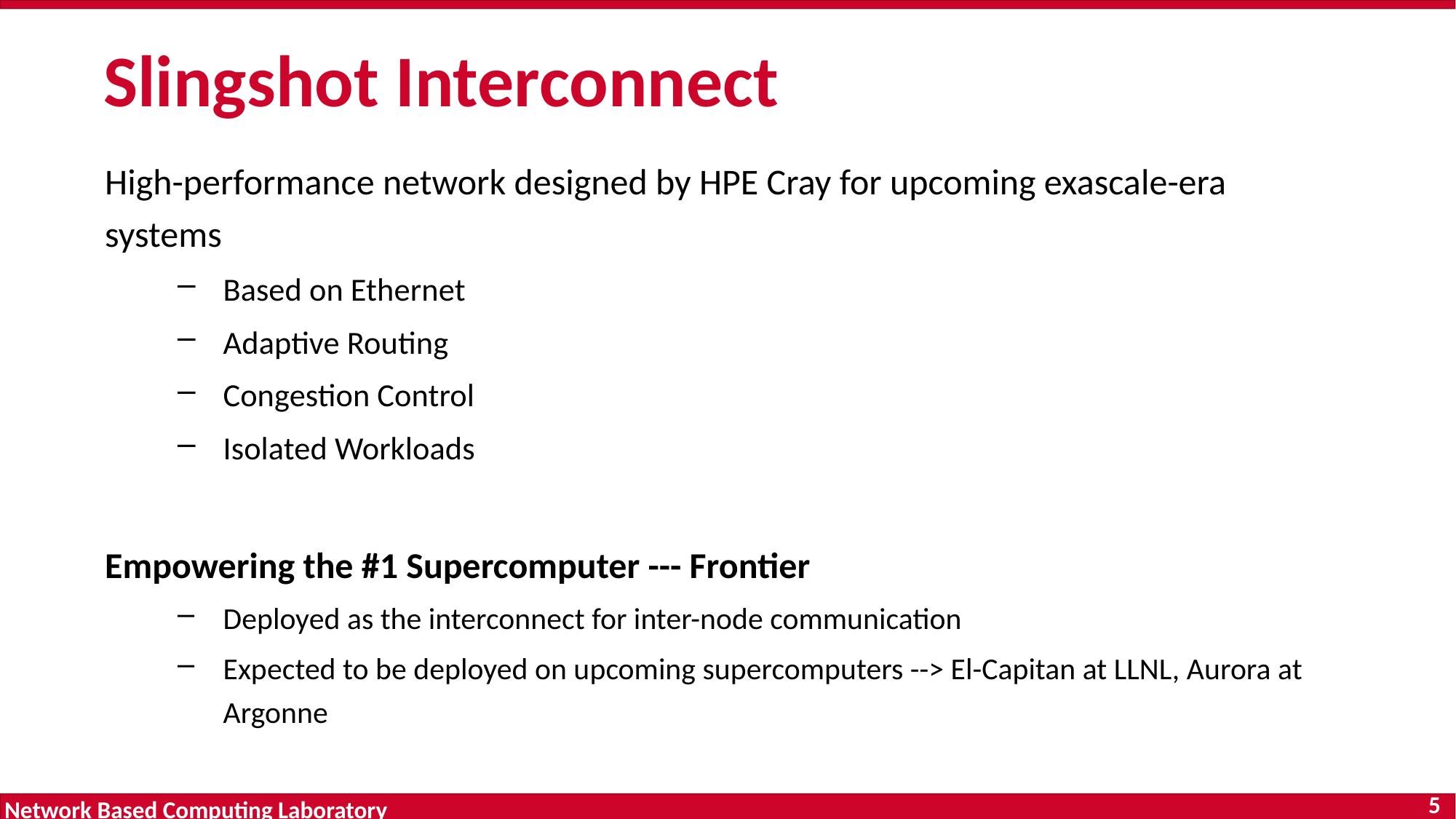

# Slingshot Interconnect
High-performance network designed by HPE Cray for upcoming exascale-era systems
Based on Ethernet
Adaptive Routing
Congestion Control
Isolated Workloads

Empowering the #1 Supercomputer --- Frontier
Deployed as the interconnect for inter-node communication
Expected to be deployed on upcoming supercomputers --> El-Capitan at LLNL, Aurora at Argonne